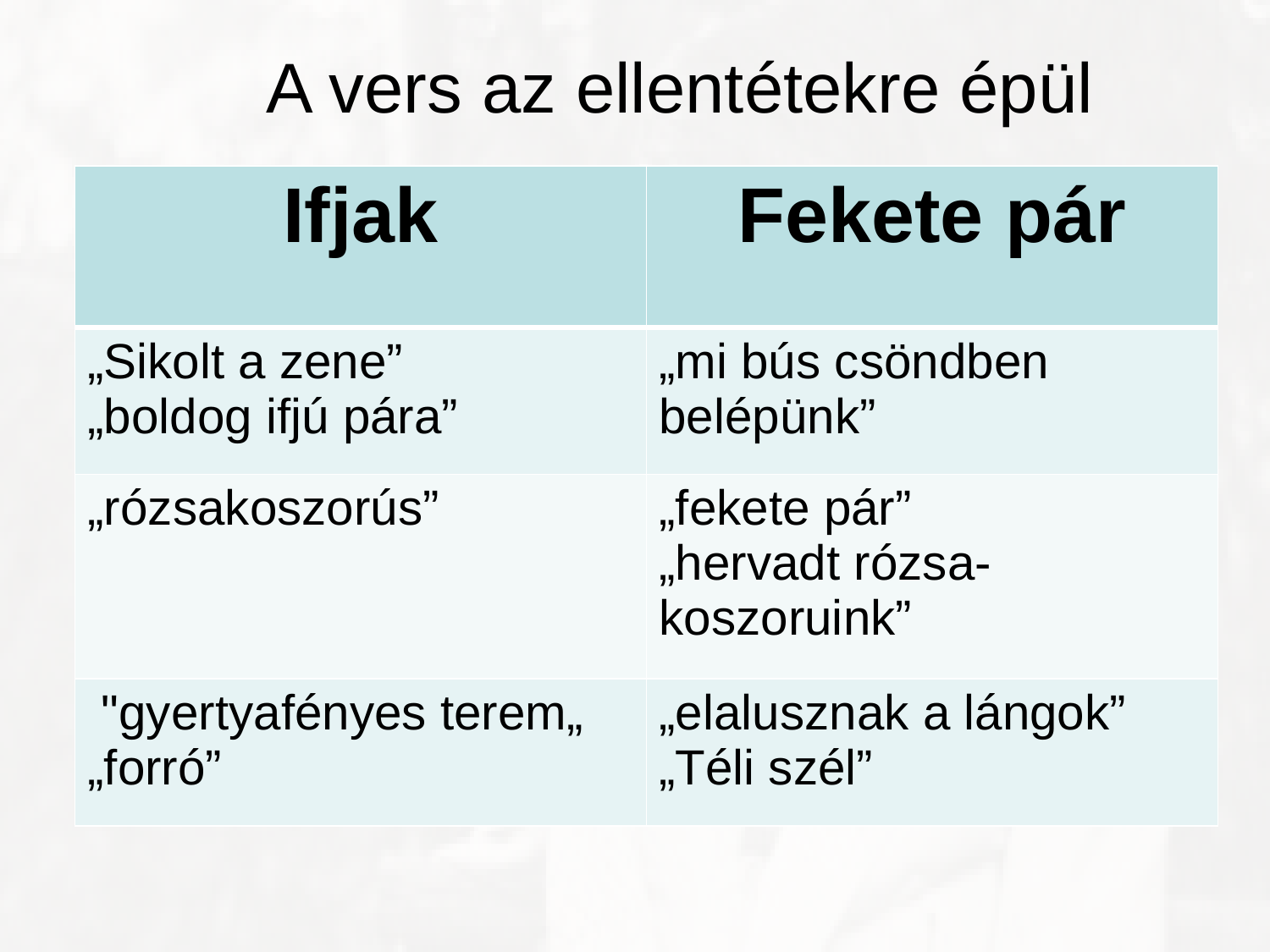

A vers az ellentétekre épül
| Ifjak | Fekete pár |
| --- | --- |
| „Sikolt a zene” „boldog ifjú pára” | „mi bús csöndben belépünk” |
| „rózsakoszorús” | „fekete pár” „hervadt rózsa-koszoruink” |
| "gyertyafényes terem„ „forró” | „elalusznak a lángok” „Téli szél” |